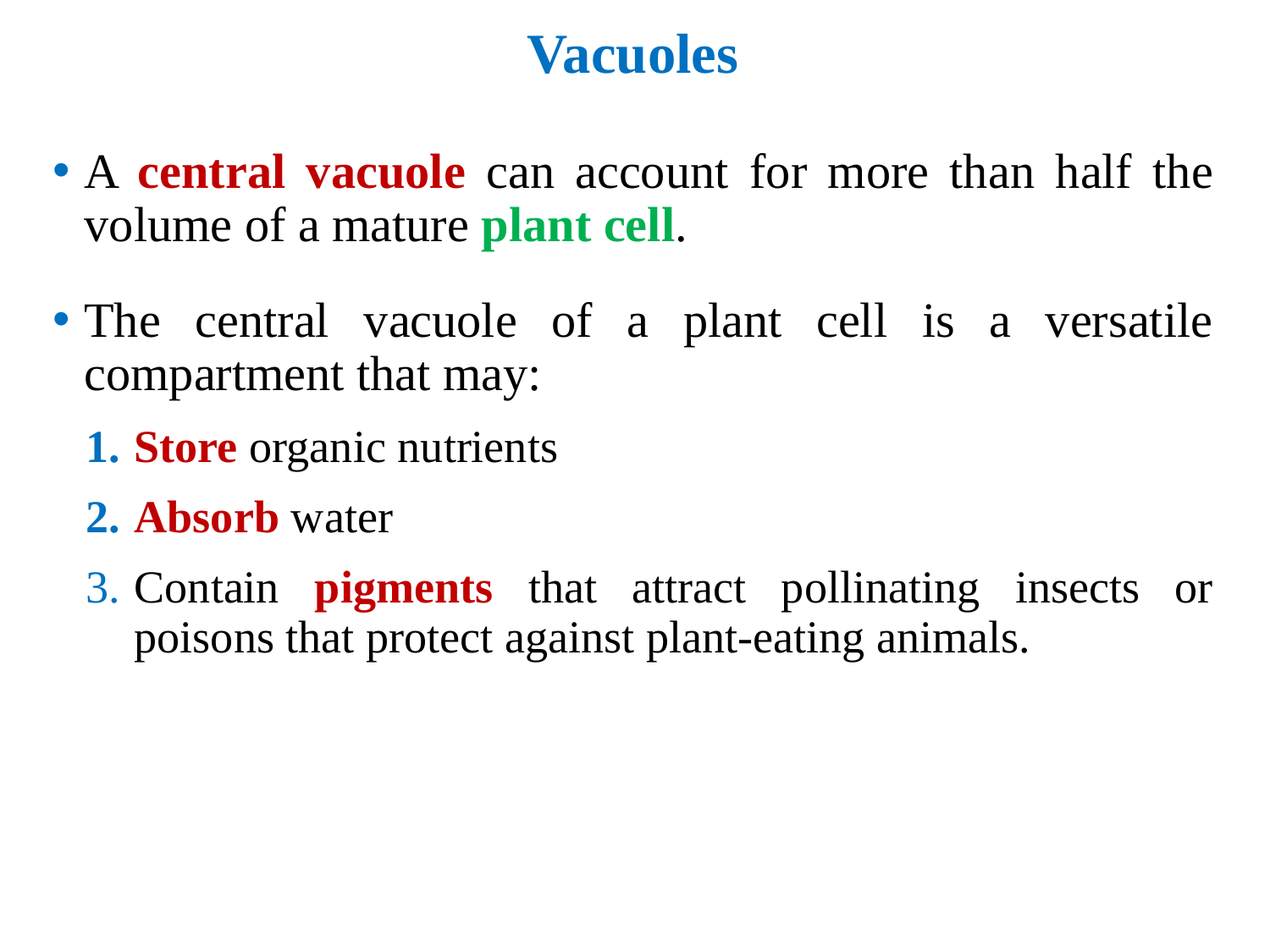

# Vacuoles
A central vacuole can account for more than half the volume of a mature plant cell.
The central vacuole of a plant cell is a versatile compartment that may:
Store organic nutrients
Absorb water
Contain pigments that attract pollinating insects or poisons that protect against plant-eating animals.